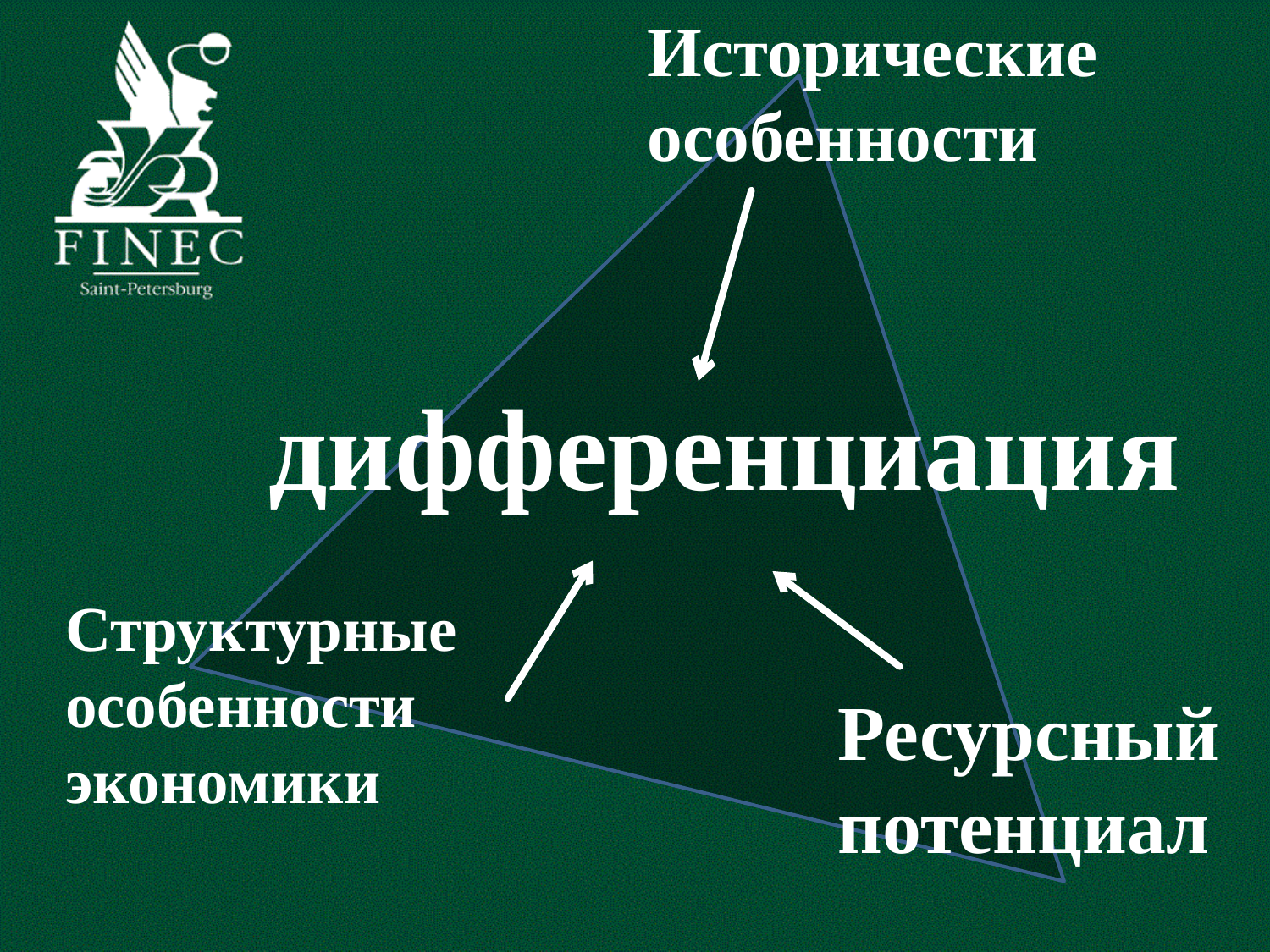

Исторические особенности

# дифференциация
Структурные особенности экономики
Ресурсный потенциал